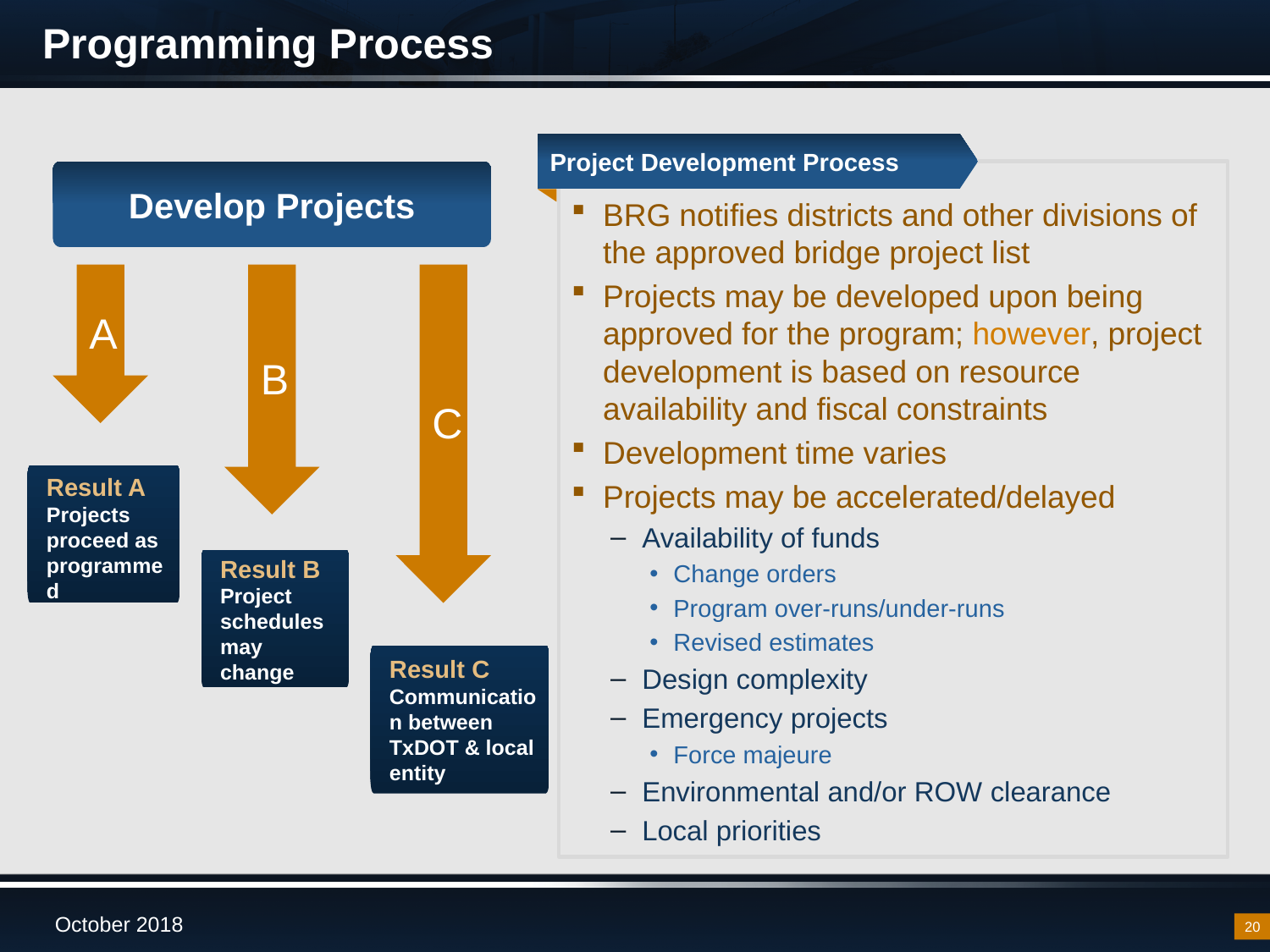

# Programming Process
Project Development Process

Develop Projects

BRG notifies districts and other divisions of the approved bridge project list
Projects may be developed upon being approved for the program; however, project development is based on resource availability and fiscal constraints
Development time varies
Projects may be accelerated/delayed
Availability of funds
Change orders
Program over-runs/under-runs
Revised estimates
Design complexity
Emergency projects
Force majeure
Environmental and/or ROW clearance
Local priorities

C
A
B
Result A Projects proceed as programmed
Result B
Project schedules may change
Result C
Communication between TxDOT & local entity
20